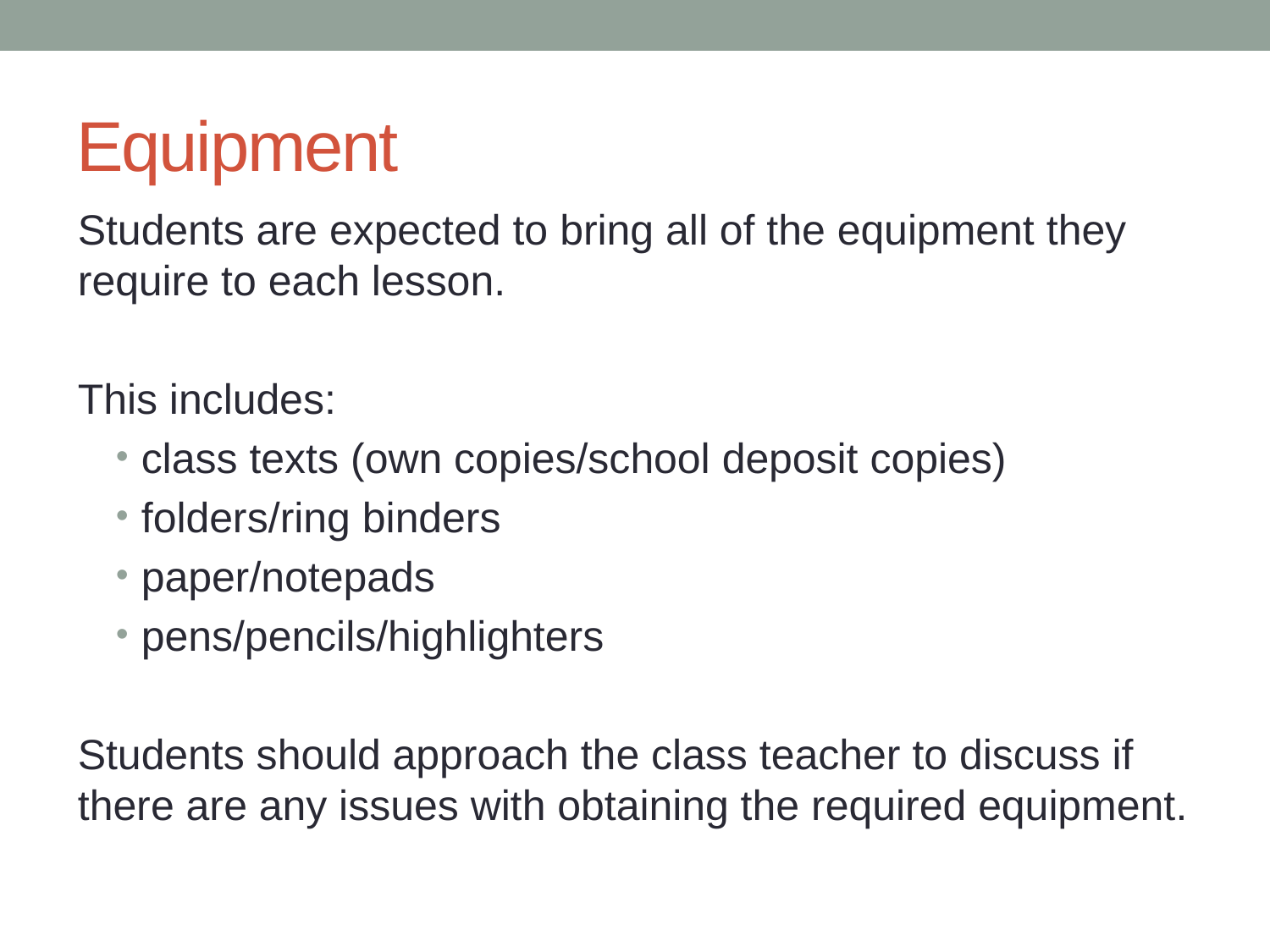

# Equipment
Students are expected to bring all of the equipment they require to each lesson.

This includes:
class texts (own copies/school deposit copies)
folders/ring binders
paper/notepads
pens/pencils/highlighters

Students should approach the class teacher to discuss if there are any issues with obtaining the required equipment.